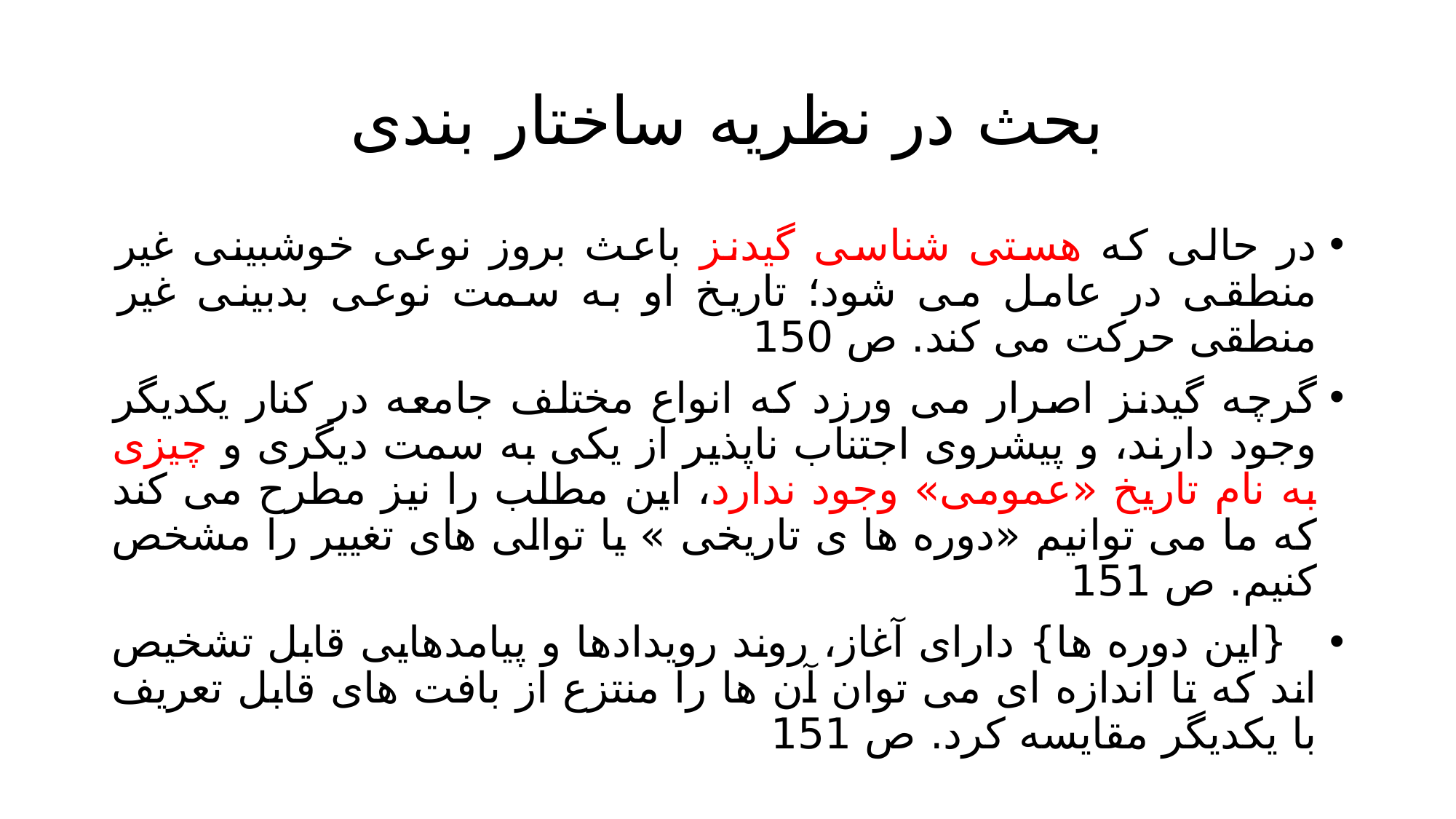

# بحث در نظریه ساختار بندی
در حالی که هستی شناسی گیدنز باعث بروز نوعی خوشبینی غیر منطقی در عامل می شود؛ تاریخ او به سمت نوعی بدبینی غیر منطقی حرکت می کند. ص 150
گرچه گیدنز اصرار می ورزد که انواع مختلف جامعه در کنار یکدیگر وجود دارند، و پیشروی اجتناب ناپذیر از یکی به سمت دیگری و چیزی به نام تاریخ «عمومی» وجود ندارد، این مطلب را نیز مطرح می کند که ما می توانیم «دوره ها ی تاریخی » یا توالی های تغییر را مشخص کنیم. ص 151
  {این دوره ها} دارای آغاز، روند رویدادها و پیامدهایی قابل تشخیص اند که تا اندازه ای می توان آن ها را منتزع از بافت های قابل تعریف با یکدیگر مقایسه کرد. ص 151